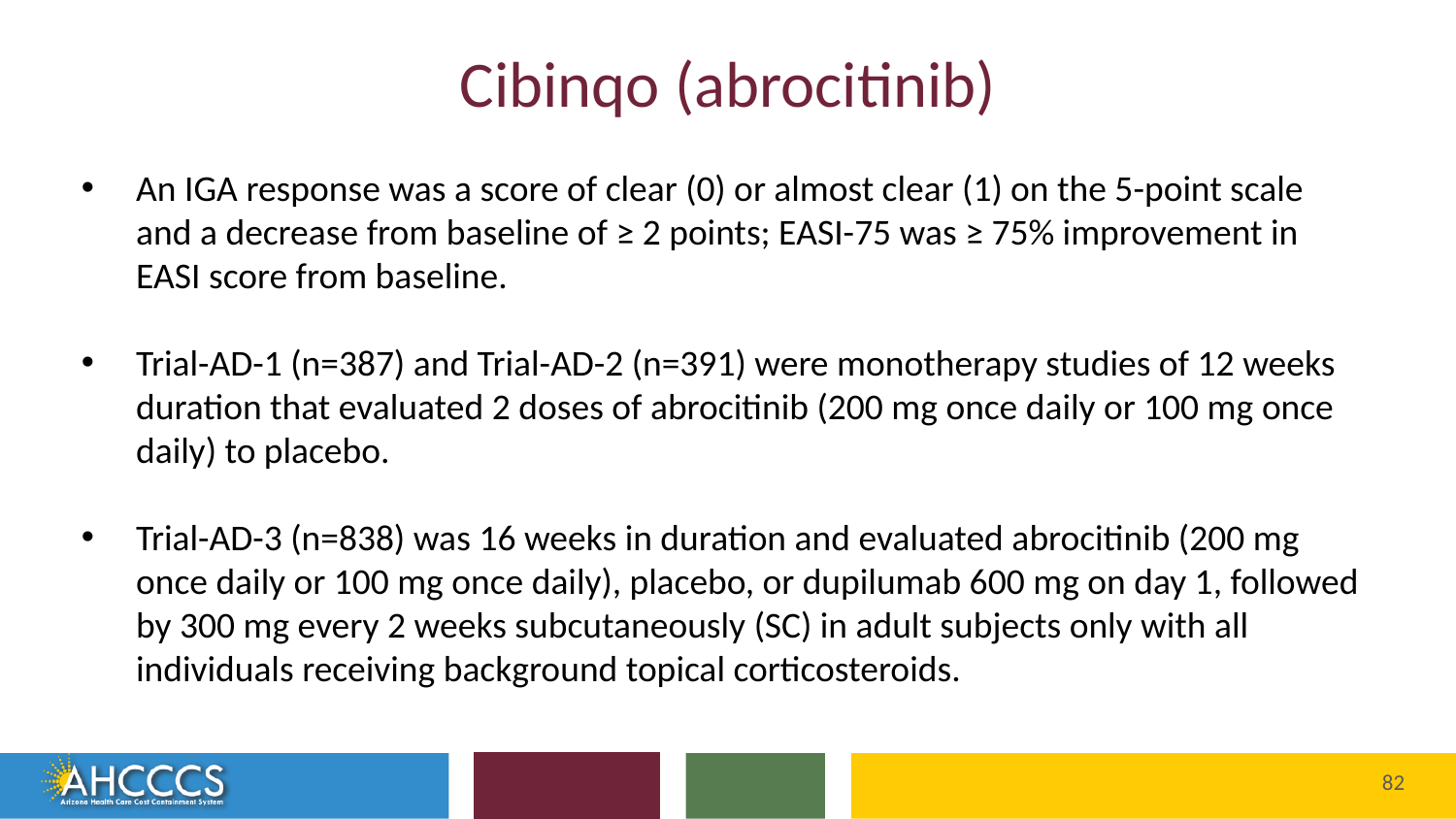

# Cibinqo (abrocitinib)
An IGA response was a score of clear (0) or almost clear (1) on the 5-point scale and a decrease from baseline of ≥ 2 points; EASI-75 was ≥ 75% improvement in EASI score from baseline.

Trial-AD-1 (n=387) and Trial-AD-2 (n=391) were monotherapy studies of 12 weeks duration that evaluated 2 doses of abrocitinib (200 mg once daily or 100 mg once daily) to placebo.

Trial-AD-3 (n=838) was 16 weeks in duration and evaluated abrocitinib (200 mg once daily or 100 mg once daily), placebo, or dupilumab 600 mg on day 1, followed by 300 mg every 2 weeks subcutaneously (SC) in adult subjects only with all individuals receiving background topical corticosteroids.